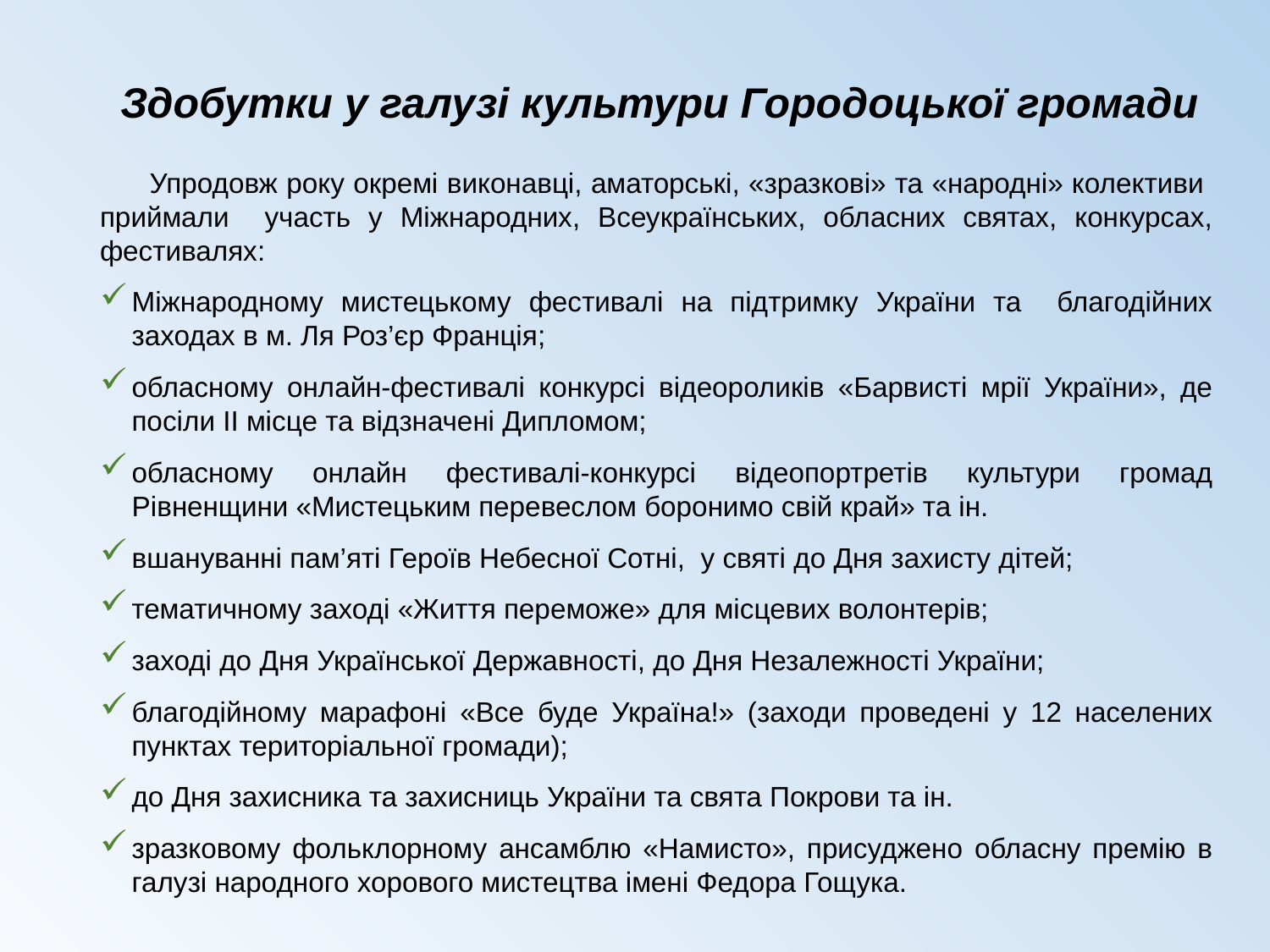

# Здобутки у галузі культури Городоцької громади
Упродовж року окремі виконавці, аматорські, «зразкові» та «народні» колективи  приймали  участь у Міжнародних, Всеукраїнських, обласних святах, конкурсах, фестивалях:
Міжнародному мистецькому фестивалі на підтримку України та  благодійних заходах в м. Ля Роз’єр Франція;
обласному онлайн-фестивалі конкурсі відеороликів «Барвисті мрії України», де посіли ІІ місце та відзначені Дипломом;
обласному онлайн фестивалі-конкурсі відеопортретів культури громад Рівненщини «Мистецьким перевеслом боронимо свій край» та ін.
вшануванні пам’яті Героїв Небесної Сотні,  у святі до Дня захисту дітей;
тематичному заході «Життя переможе» для місцевих волонтерів;
заході до Дня Української Державності, до Дня Незалежності України;
благодійному марафоні «Все буде Україна!» (заходи проведені у 12 населених пунктах територіальної громади);
до Дня захисника та захисниць України та свята Покрови та ін.
зразковому фольклорному ансамблю «Намисто», присуджено обласну премію в галузі народного хорового мистецтва імені Федора Гощука.